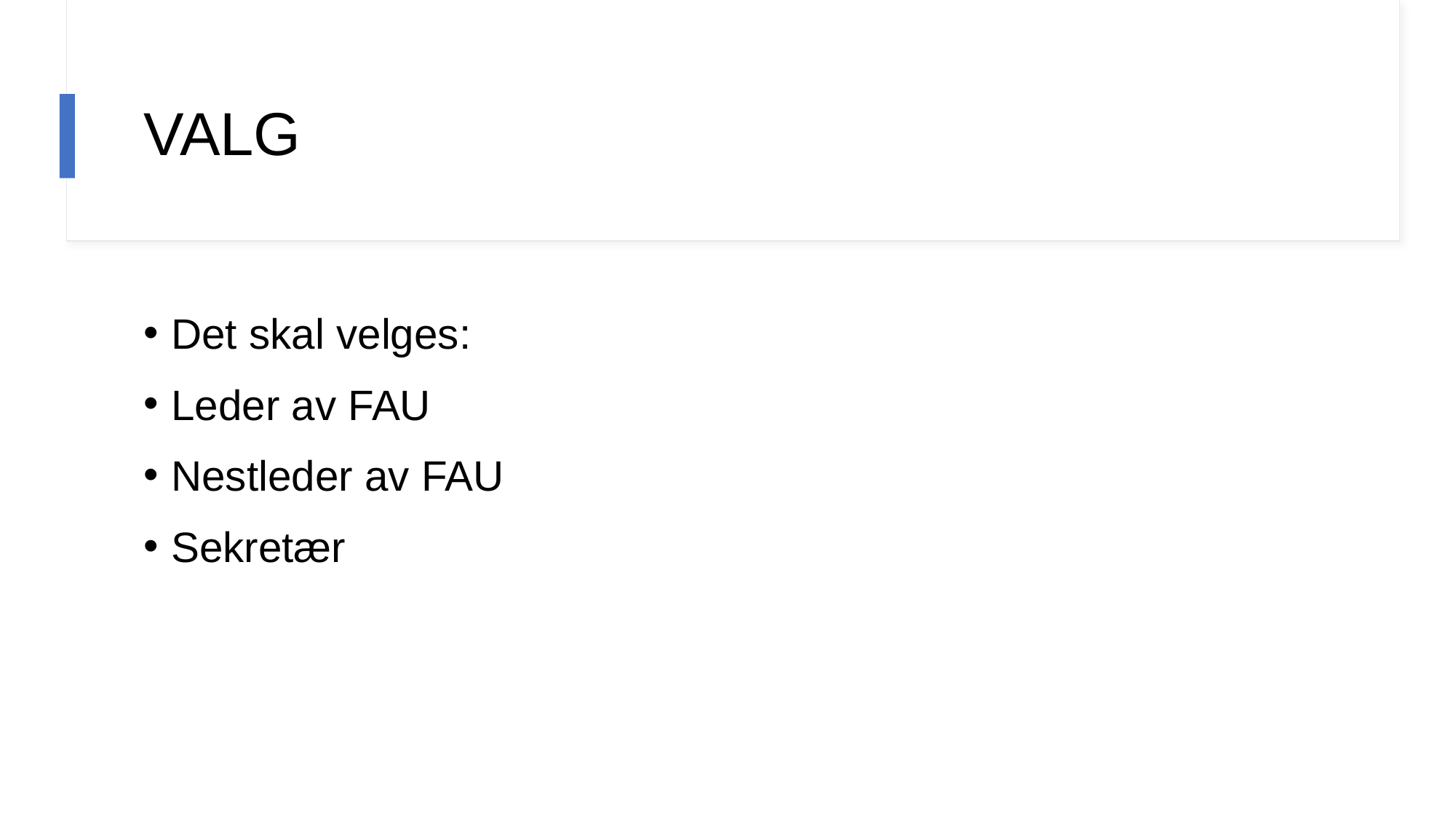

# VALG
Det skal velges:
Leder av FAU
Nestleder av FAU
Sekretær